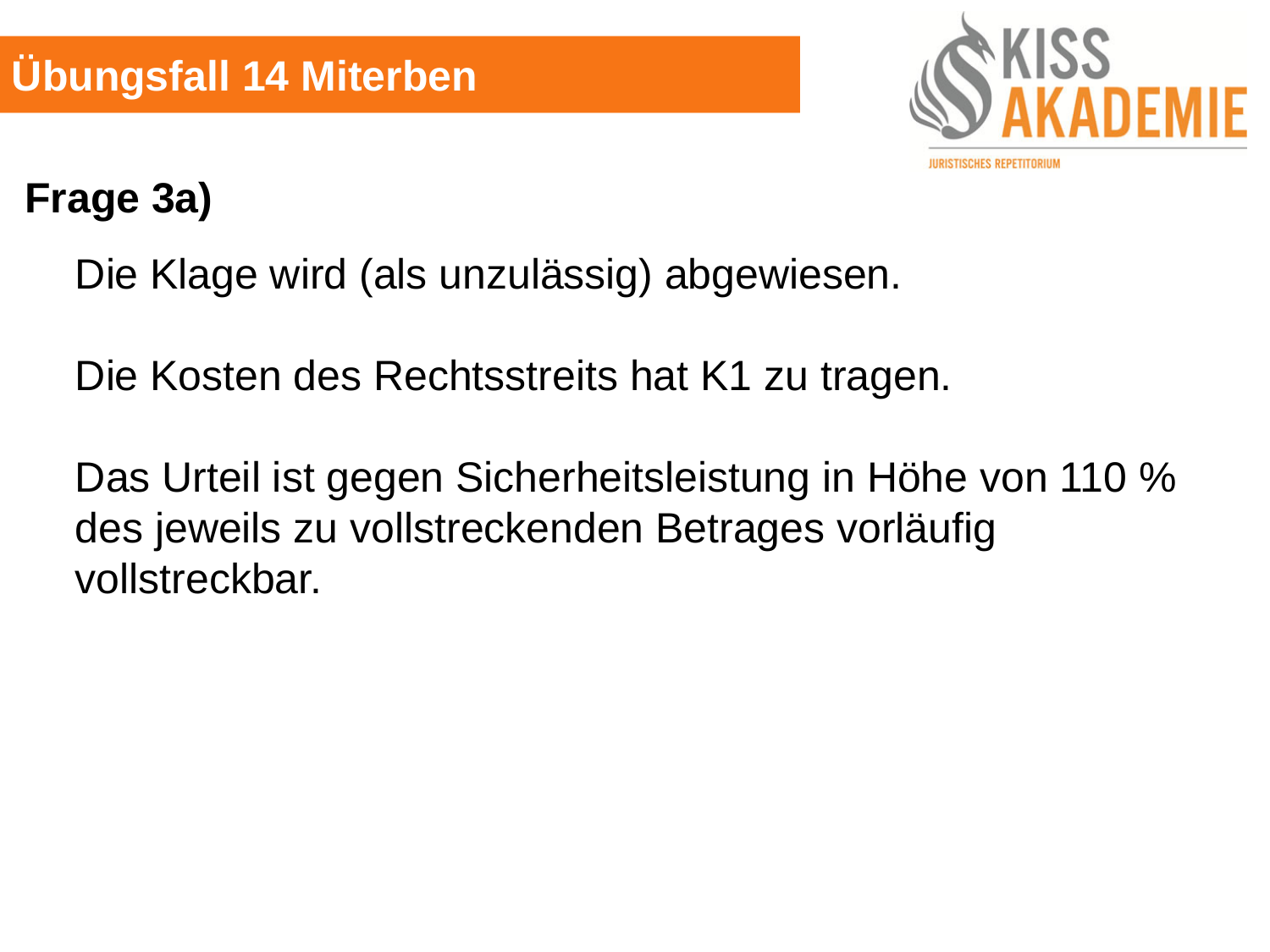

Übungsfall 14 Miterben

Frage 3a)

	Die Klage wird (als unzulässig) abgewiesen.

	Die Kosten des Rechtsstreits hat K1 zu tragen.

	Das Urteil ist gegen Sicherheitsleistung in Höhe von 110 % des jeweils zu vollstreckenden Betrages vorläufig vollstreckbar.